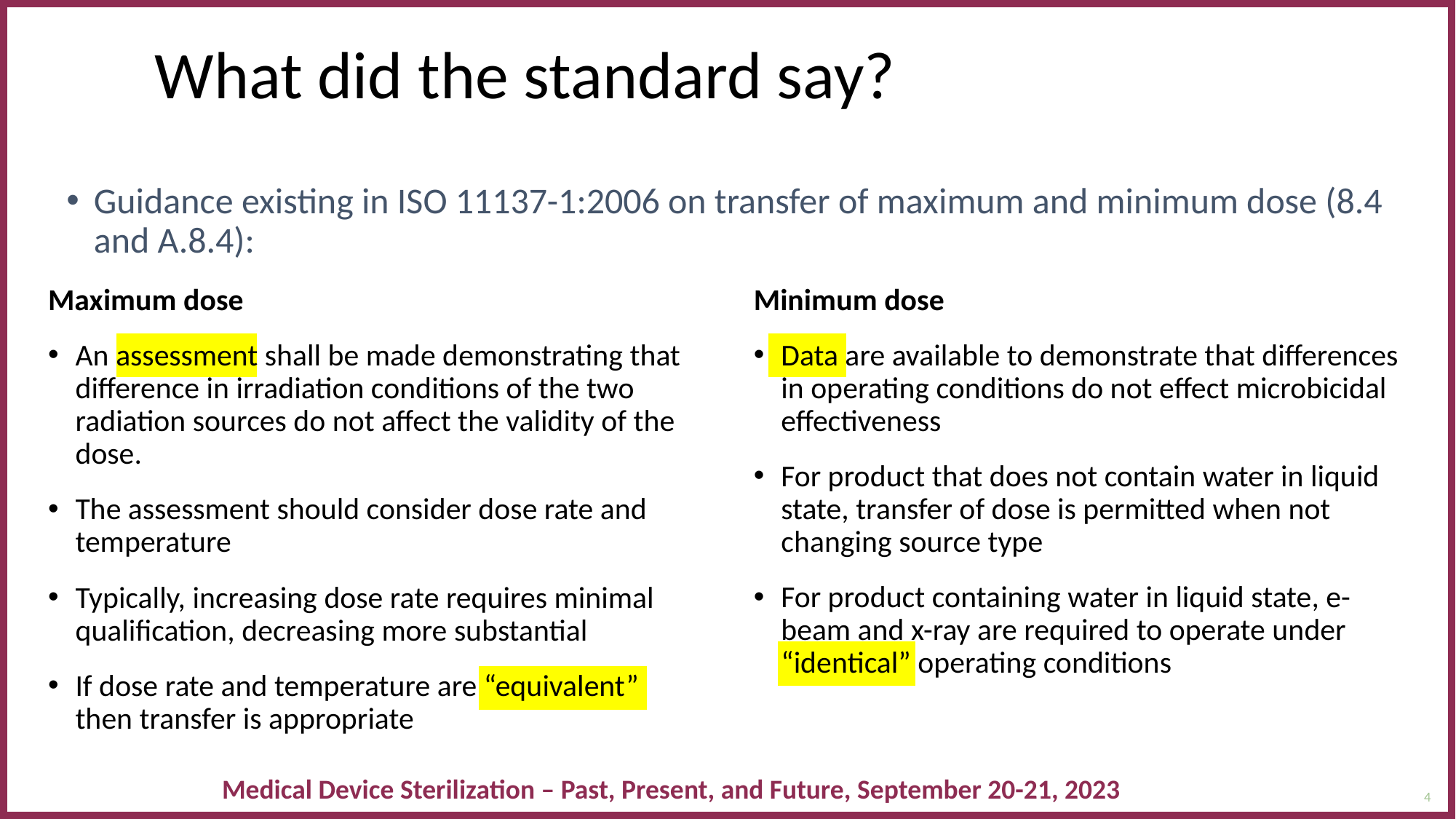

# What did the standard say?
Guidance existing in ISO 11137-1:2006 on transfer of maximum and minimum dose (8.4 and A.8.4):
Maximum dose
An assessment shall be made demonstrating that difference in irradiation conditions of the two radiation sources do not affect the validity of the dose.
The assessment should consider dose rate and temperature
Typically, increasing dose rate requires minimal qualification, decreasing more substantial
If dose rate and temperature are “equivalent” then transfer is appropriate
Minimum dose
Data are available to demonstrate that differences in operating conditions do not effect microbicidal effectiveness
For product that does not contain water in liquid state, transfer of dose is permitted when not changing source type
For product containing water in liquid state, e-beam and x-ray are required to operate under “identical” operating conditions

Medical Device Sterilization – Past, Present, and Future, September 20-21, 2023
4